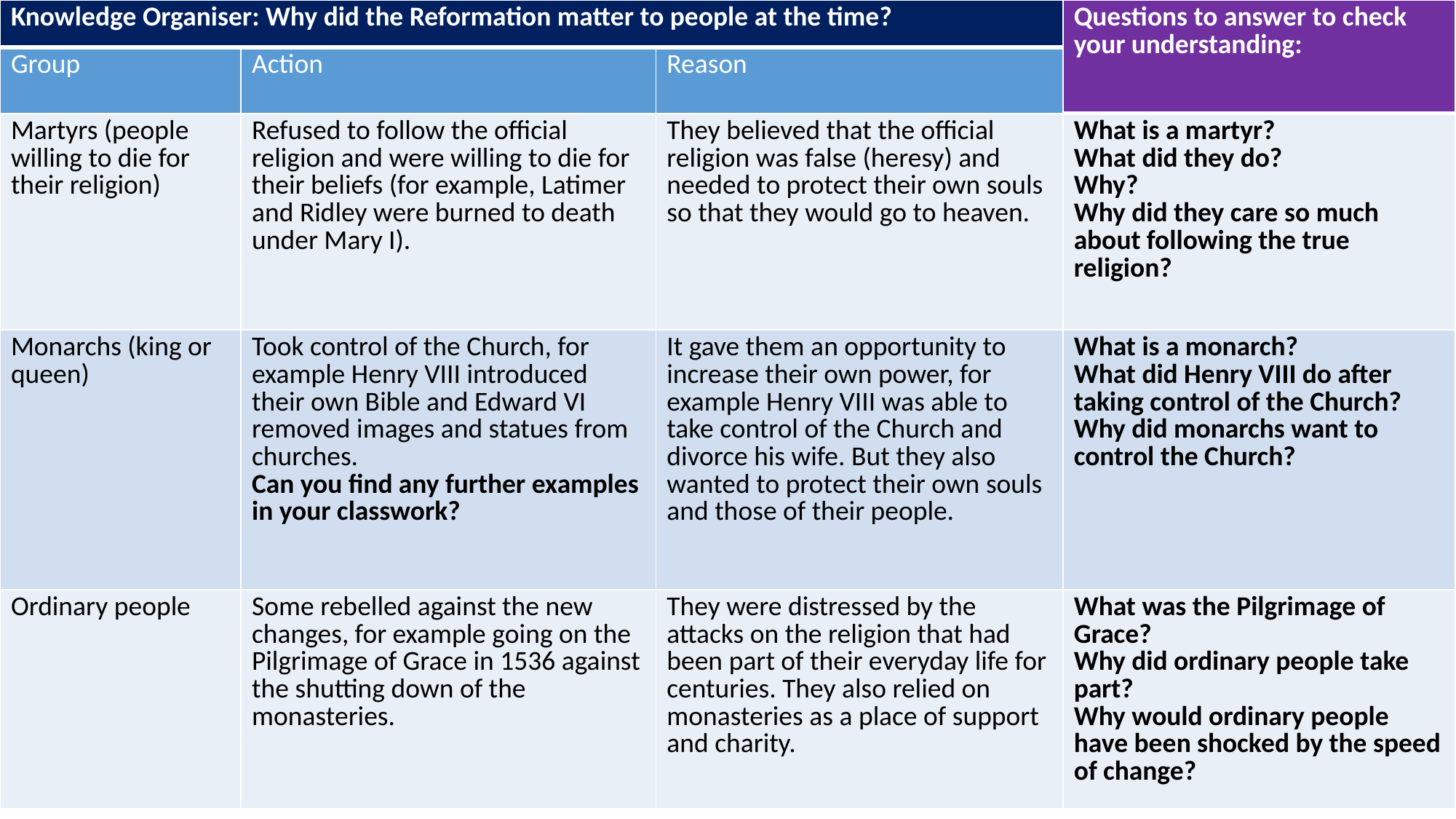

| Knowledge Organiser: Why did the Reformation matter to people at the time? |  |  | Questions to answer to check your understanding: |
| --- | --- | --- | --- |
| Group | Action | Reason |  |
| Martyrs (people willing to die for their religion) | Refused to follow the official religion and were willing to die for their beliefs (for example, Latimer and Ridley were burned to death under Mary I). | They believed that the official religion was false (heresy) and needed to protect their own souls so that they would go to heaven. | What is a martyr? What did they do? Why? Why did they care so much about following the true religion? |
| Monarchs (king or queen) | Took control of the Church, for example Henry VIII introduced their own Bible and Edward VI removed images and statues from churches. Can you find any further examples in your classwork? | It gave them an opportunity to increase their own power, for example Henry VIII was able to take control of the Church and divorce his wife. But they also wanted to protect their own souls and those of their people. | What is a monarch? What did Henry VIII do after taking control of the Church? Why did monarchs want to control the Church? |
| Ordinary people | Some rebelled against the new changes, for example going on the Pilgrimage of Grace in 1536 against the shutting down of the monasteries. | They were distressed by the attacks on the religion that had been part of their everyday life for centuries. They also relied on monasteries as a place of support and charity. | What was the Pilgrimage of Grace? Why did ordinary people take part? Why would ordinary people have been shocked by the speed of change? |